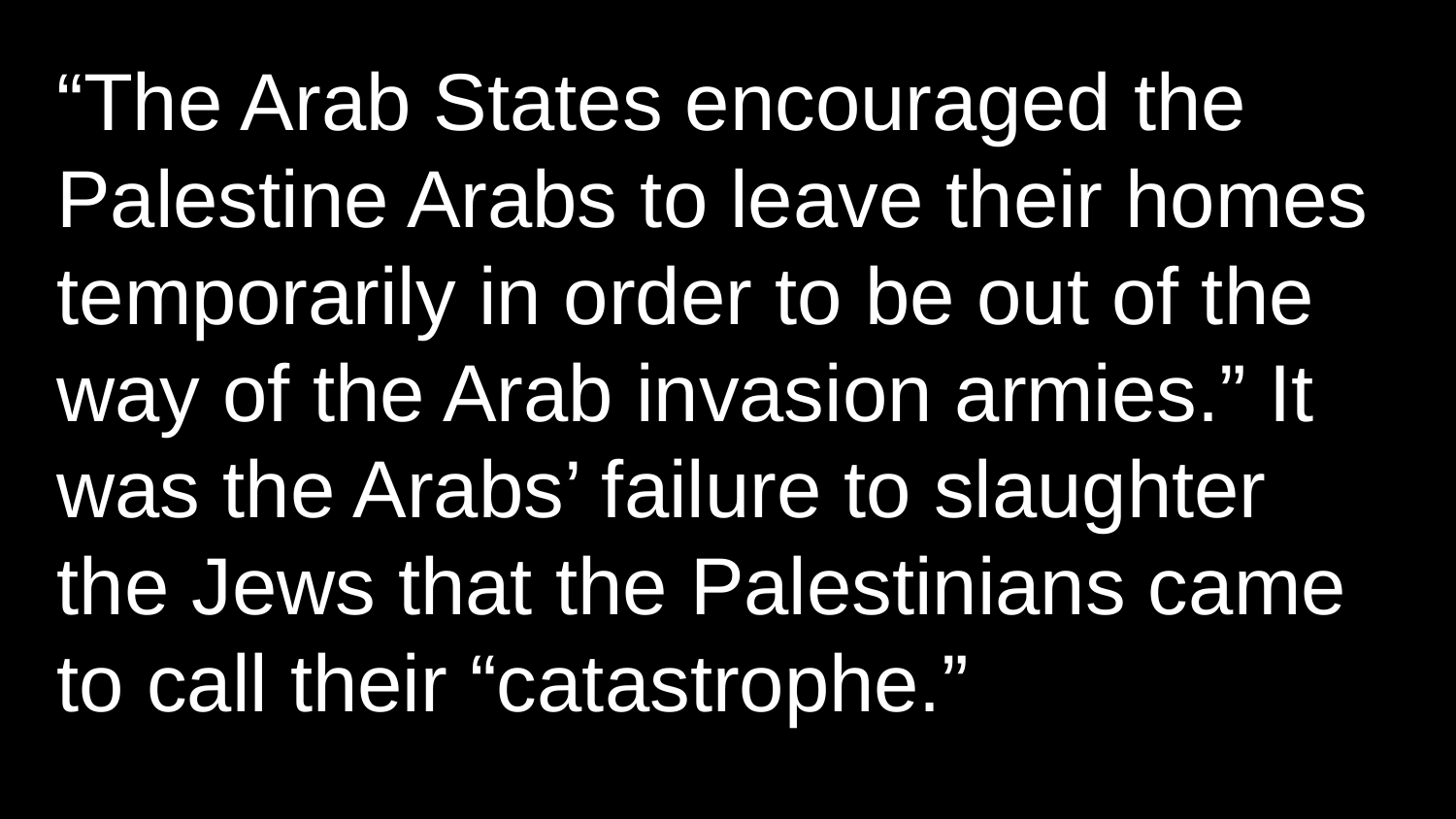

“The Arab States encouraged the Palestine Arabs to leave their homes temporarily in order to be out of the way of the Arab invasion armies.” It was the Arabs’ failure to slaughter the Jews that the Palestinians came to call their “catastrophe.”